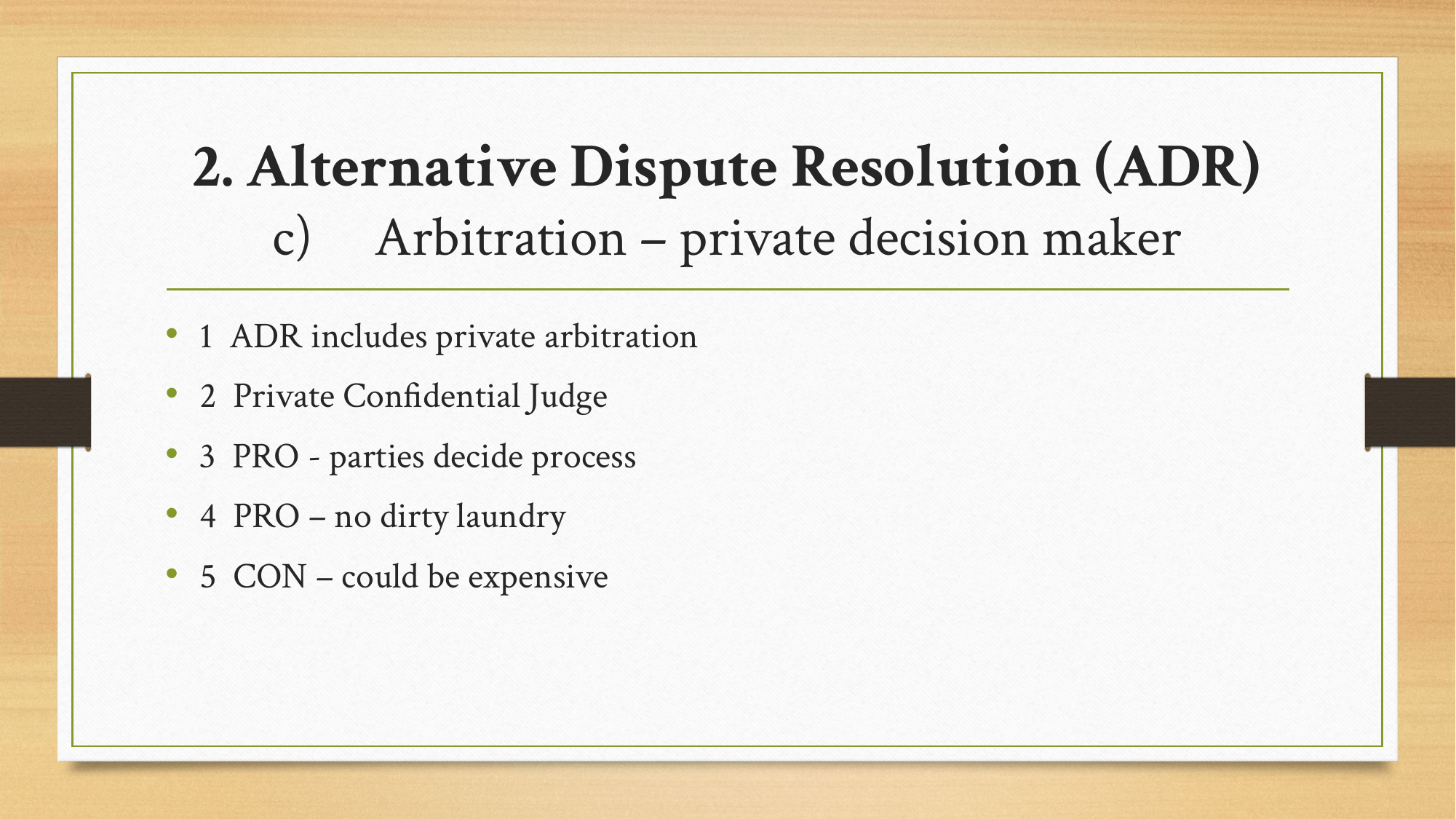

# 2. Alternative Dispute Resolution (ADR) c)	Arbitration – private decision maker
1  ADR includes private arbitration
2  Private Confidential Judge
3  PRO - parties decide process
4  PRO – no dirty laundry
5  CON – could be expensive